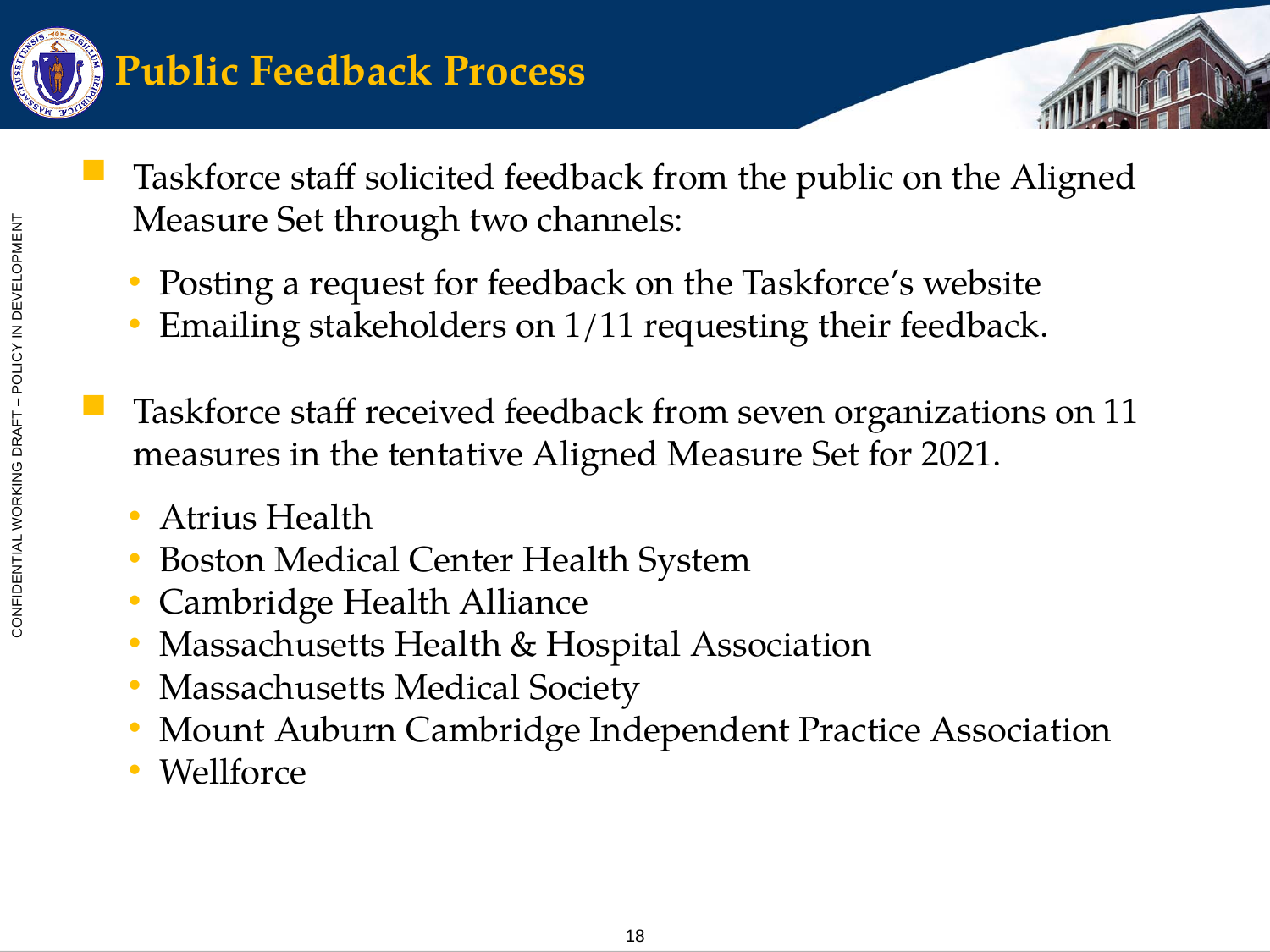

# Public Feedback Process
Taskforce staff solicited feedback from the public on the Aligned Measure Set through two channels:
Posting a request for feedback on the Taskforce’s website
Emailing stakeholders on 1/11 requesting their feedback.

Taskforce staff received feedback from seven organizations on 11 measures in the tentative Aligned Measure Set for 2021.
Atrius Health
Boston Medical Center Health System
Cambridge Health Alliance
Massachusetts Health & Hospital Association
Massachusetts Medical Society
Mount Auburn Cambridge Independent Practice Association
Wellforce